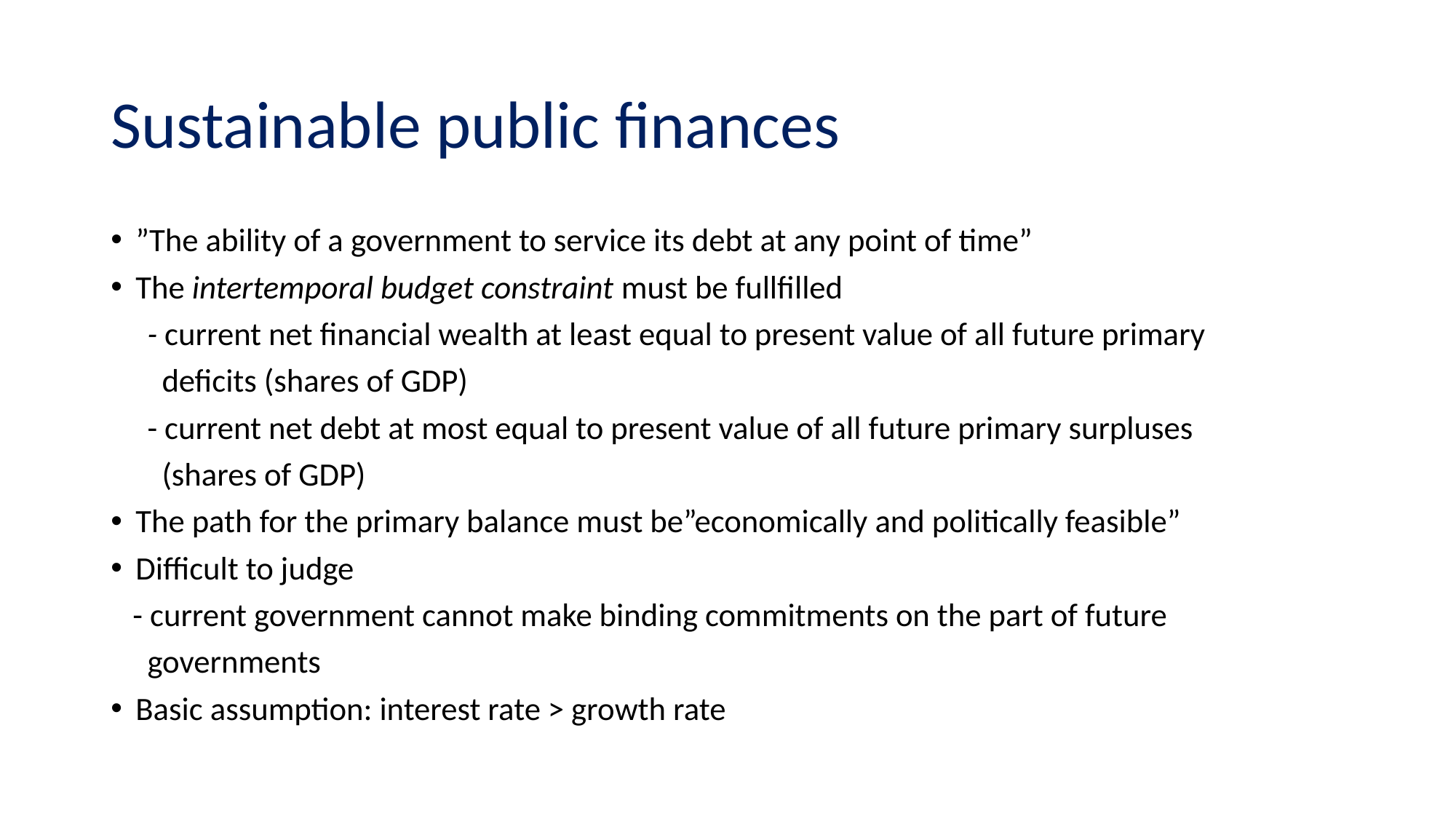

# Sustainable public finances
”The ability of a government to service its debt at any point of time”
The intertemporal budget constraint must be fullfilled
     - current net financial wealth at least equal to present value of all future primary
       deficits (shares of GDP)
     - current net debt at most equal to present value of all future primary surpluses
       (shares of GDP)
The path for the primary balance must be”economically and politically feasible”
Difficult to judge
   - current government cannot make binding commitments on the part of future
     governments
Basic assumption: interest rate > growth rate